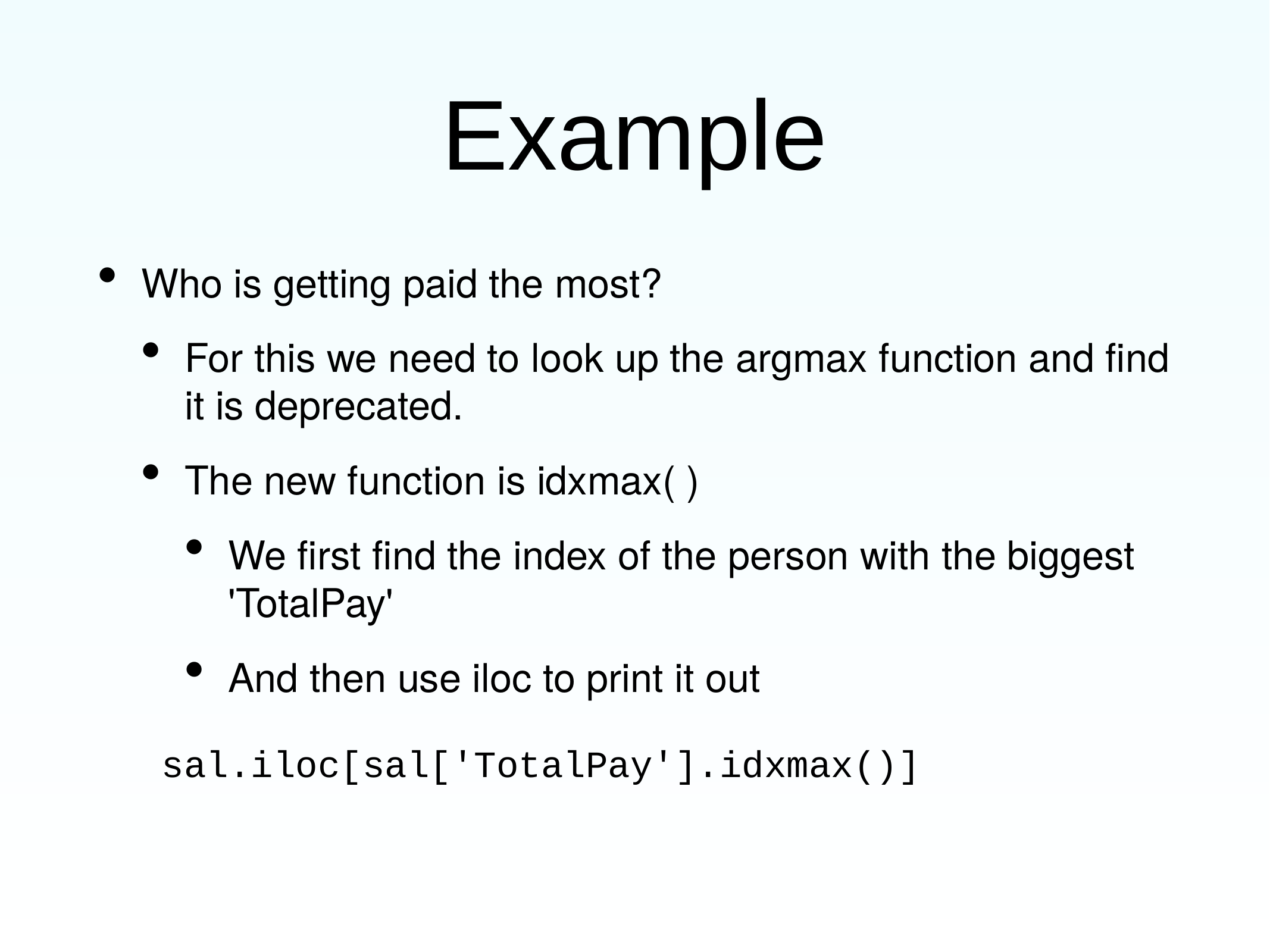

# Example
Who is getting paid the most?
For this we need to look up the argmax function and find it is deprecated.
The new function is idxmax( )
We first find the index of the person with the biggest 'TotalPay'
And then use iloc to print it out
sal.iloc[sal['TotalPay'].idxmax()]